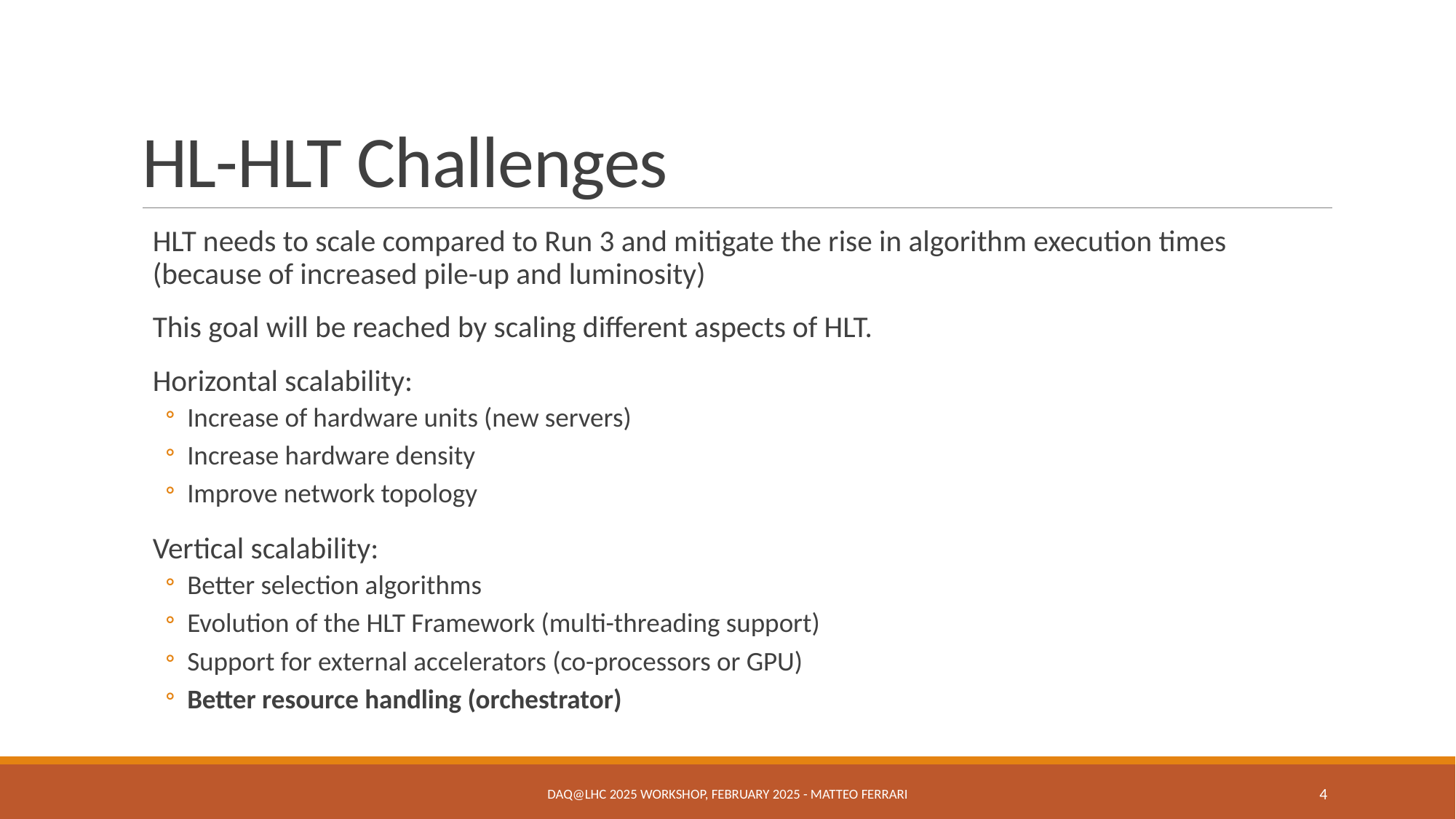

# HL-HLT Challenges
HLT needs to scale compared to Run 3 and mitigate the rise in algorithm execution times (because of increased pile-up and luminosity)
This goal will be reached by scaling different aspects of HLT.
Horizontal scalability:
Increase of hardware units (new servers)
Increase hardware density
Improve network topology
Vertical scalability:
Better selection algorithms
Evolution of the HLT Framework (multi-threading support)
Support for external accelerators (co-processors or GPU)
Better resource handling (orchestrator)

DAQ@LHC 2025 Workshop, FEBRUARY 2025 - ​MATTEO FERRARI
4